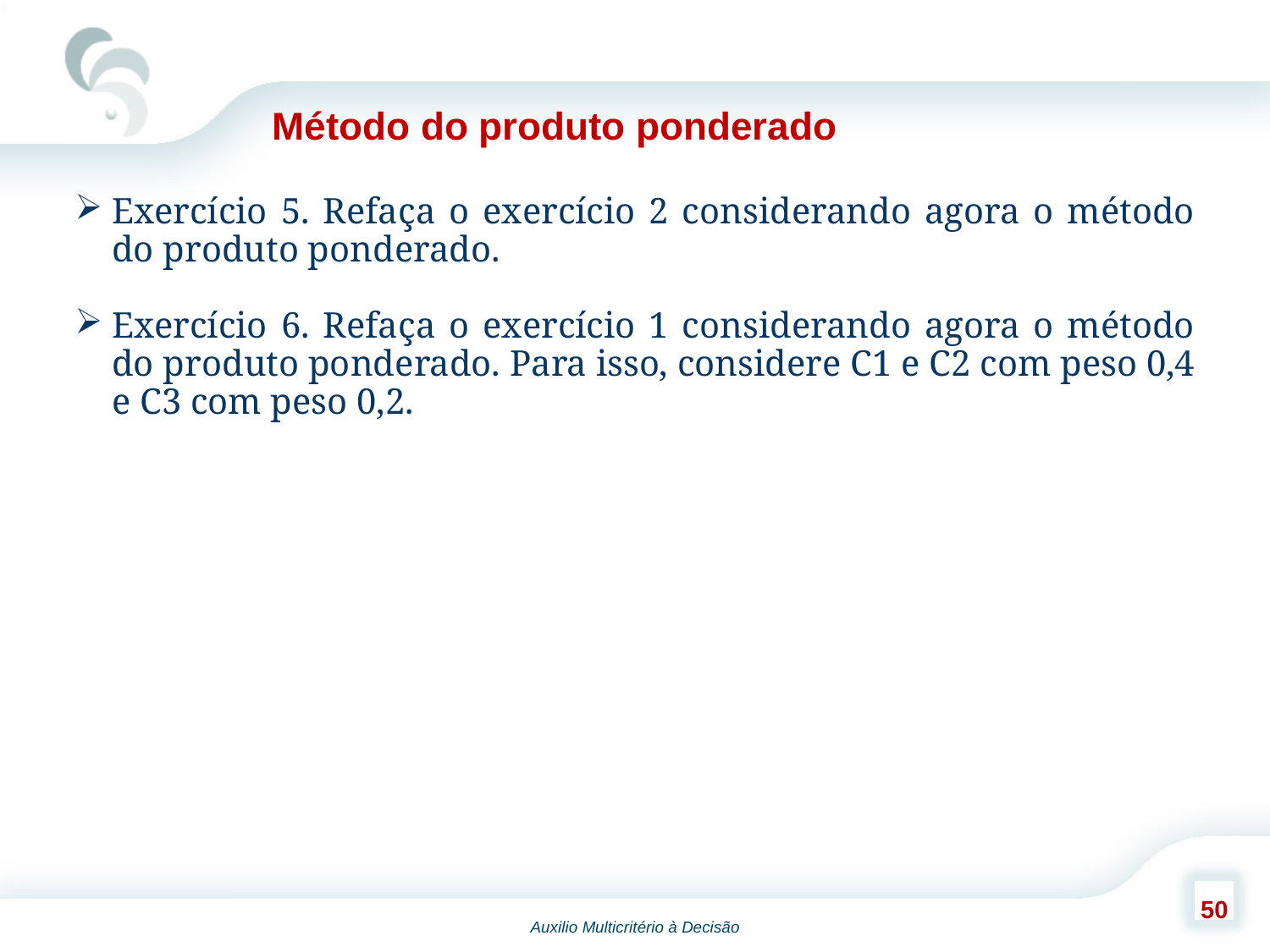

Método do produto ponderado
Exercício 5. Refaça o exercício 2 considerando agora o método do produto ponderado.

Exercício 6. Refaça o exercício 1 considerando agora o método do produto ponderado. Para isso, considere C1 e C2 com peso 0,4 e C3 com peso 0,2.